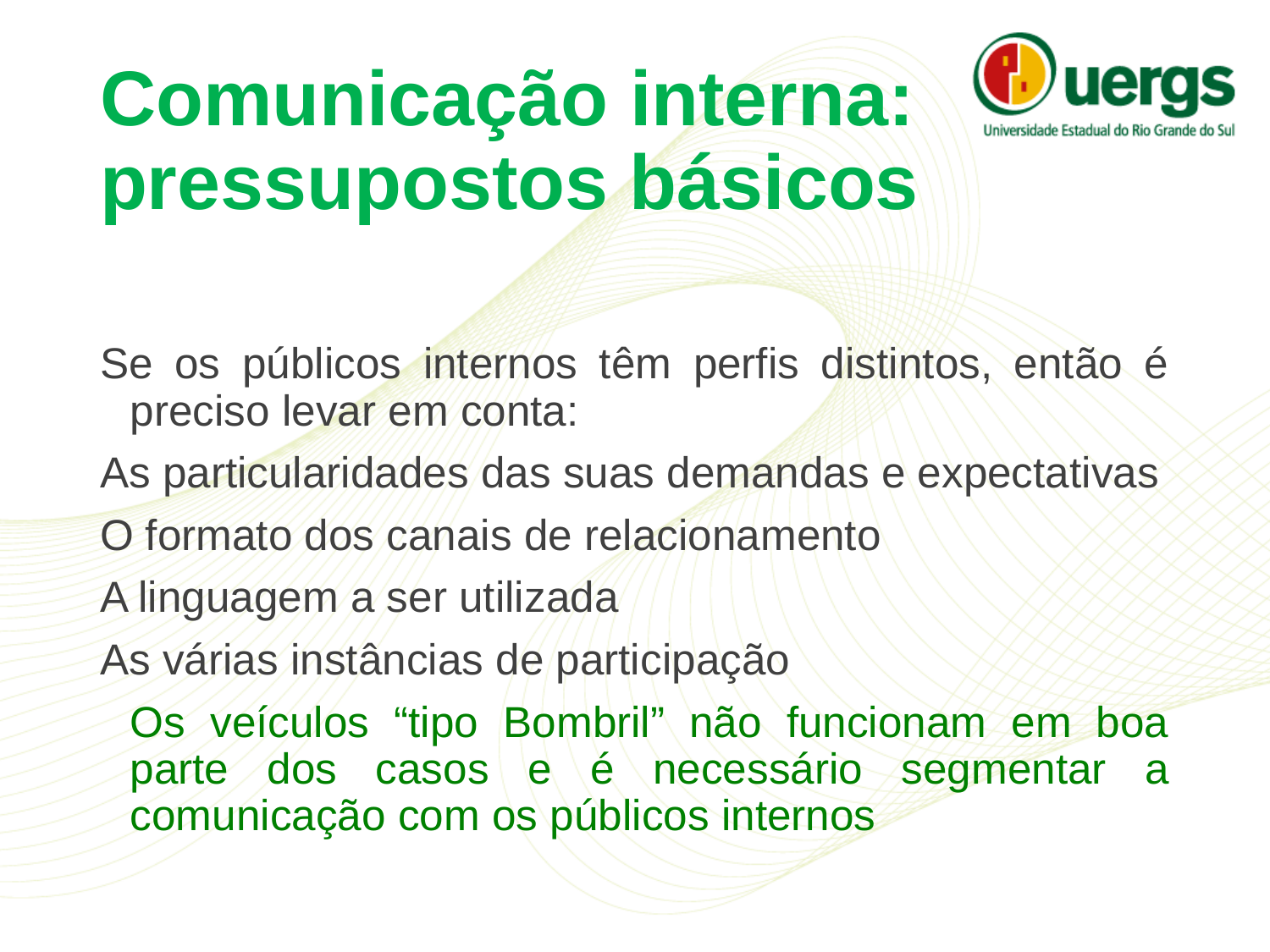

# Comunicação interna: pressupostos básicos

Se os públicos internos têm perfis distintos, então é preciso levar em conta:
As particularidades das suas demandas e expectativas
O formato dos canais de relacionamento
A linguagem a ser utilizada
As várias instâncias de participação
	Os veículos “tipo Bombril” não funcionam em boa parte dos casos e é necessário segmentar a comunicação com os públicos internos